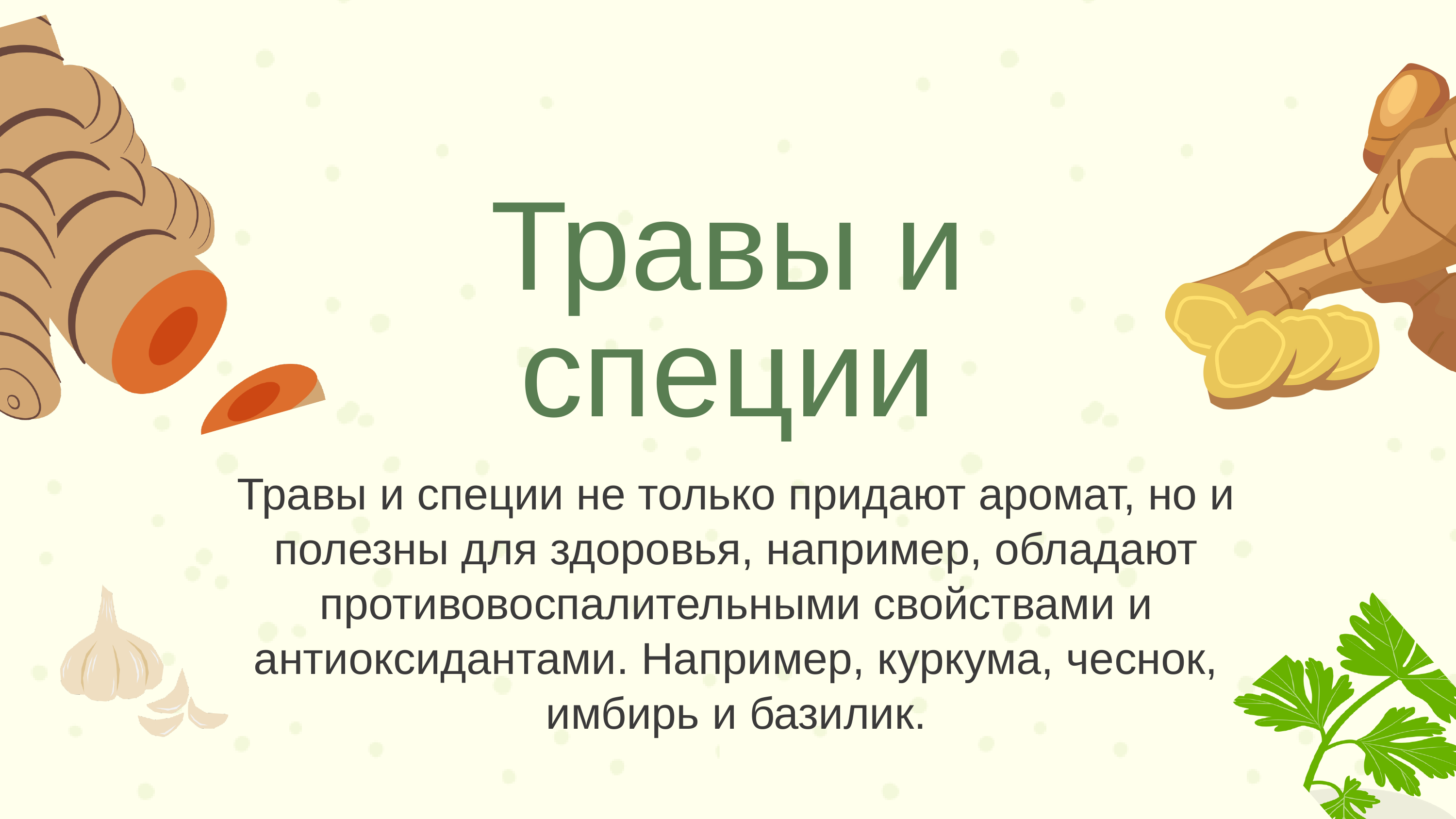

Травы и специи
Травы и специи не только придают аромат, но и полезны для здоровья, например, обладают противовоспалительными свойствами и антиоксидантами. Например, куркума, чеснок, имбирь и базилик.